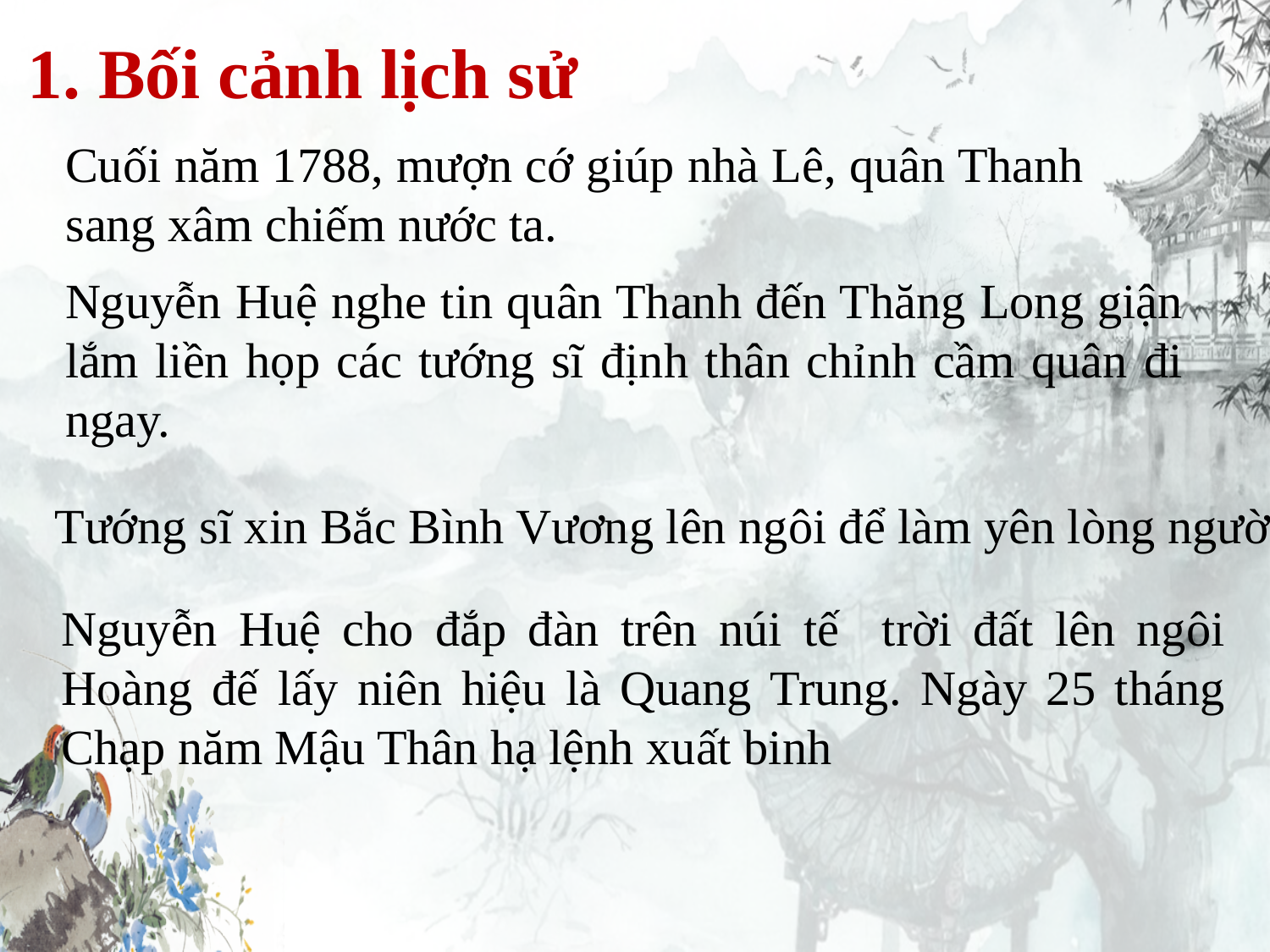

1. Bối cảnh lịch sử
Cuối năm 1788, mượn cớ giúp nhà Lê, quân Thanh sang xâm chiếm nước ta.
Nguyễn Huệ nghe tin quân Thanh đến Thăng Long giận lắm liền họp các tướng sĩ định thân chỉnh cầm quân đi ngay.
Tướng sĩ xin Bắc Bình Vương lên ngôi để làm yên lòng người
Nguyễn Huệ cho đắp đàn trên núi tế  trời đất lên ngôi Hoàng đế lấy niên hiệu là Quang Trung. Ngày 25 tháng Chạp năm Mậu Thân hạ lệnh xuất binh